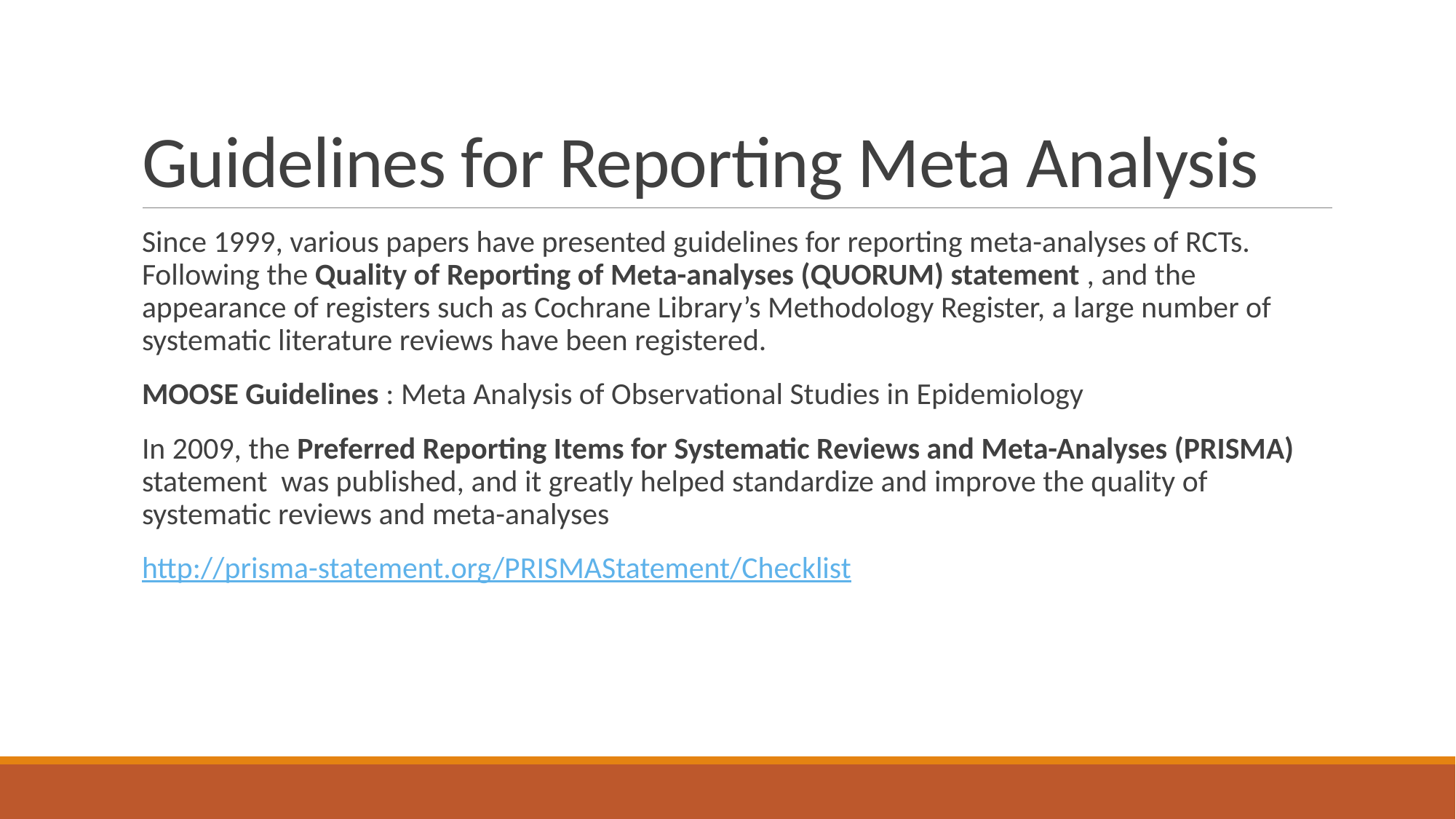

# Guidelines for Reporting Meta Analysis
Since 1999, various papers have presented guidelines for reporting meta-analyses of RCTs. Following the Quality of Reporting of Meta-analyses (QUORUM) statement , and the appearance of registers such as Cochrane Library’s Methodology Register, a large number of systematic literature reviews have been registered.
MOOSE Guidelines : Meta Analysis of Observational Studies in Epidemiology
In 2009, the Preferred Reporting Items for Systematic Reviews and Meta-Analyses (PRISMA) statement  was published, and it greatly helped standardize and improve the quality of systematic reviews and meta-analyses
http://prisma-statement.org/PRISMAStatement/Checklist